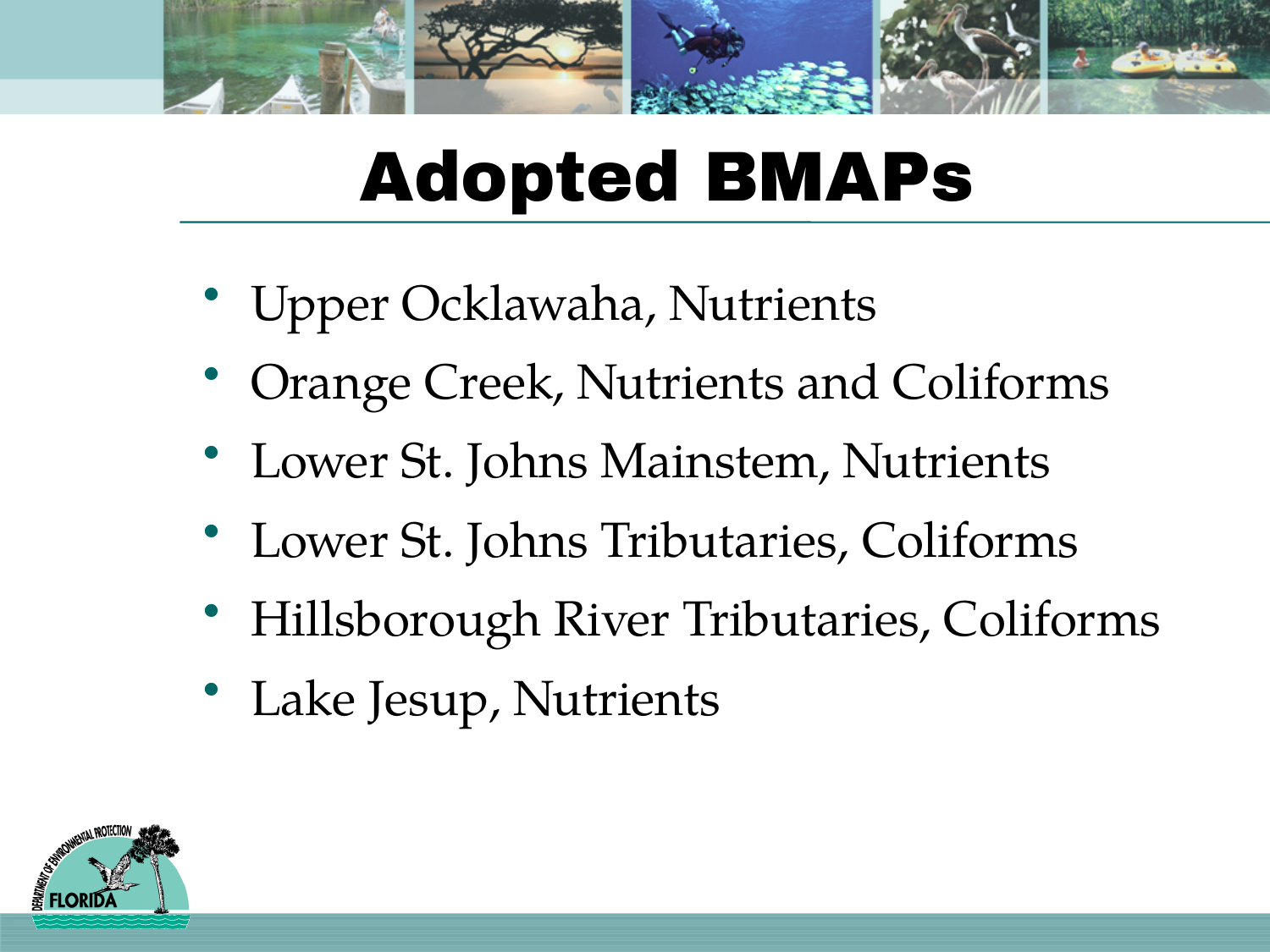

# Adopted BMAPs
Upper Ocklawaha, Nutrients
Orange Creek, Nutrients and Coliforms
Lower St. Johns Mainstem, Nutrients
Lower St. Johns Tributaries, Coliforms
Hillsborough River Tributaries, Coliforms
Lake Jesup, Nutrients